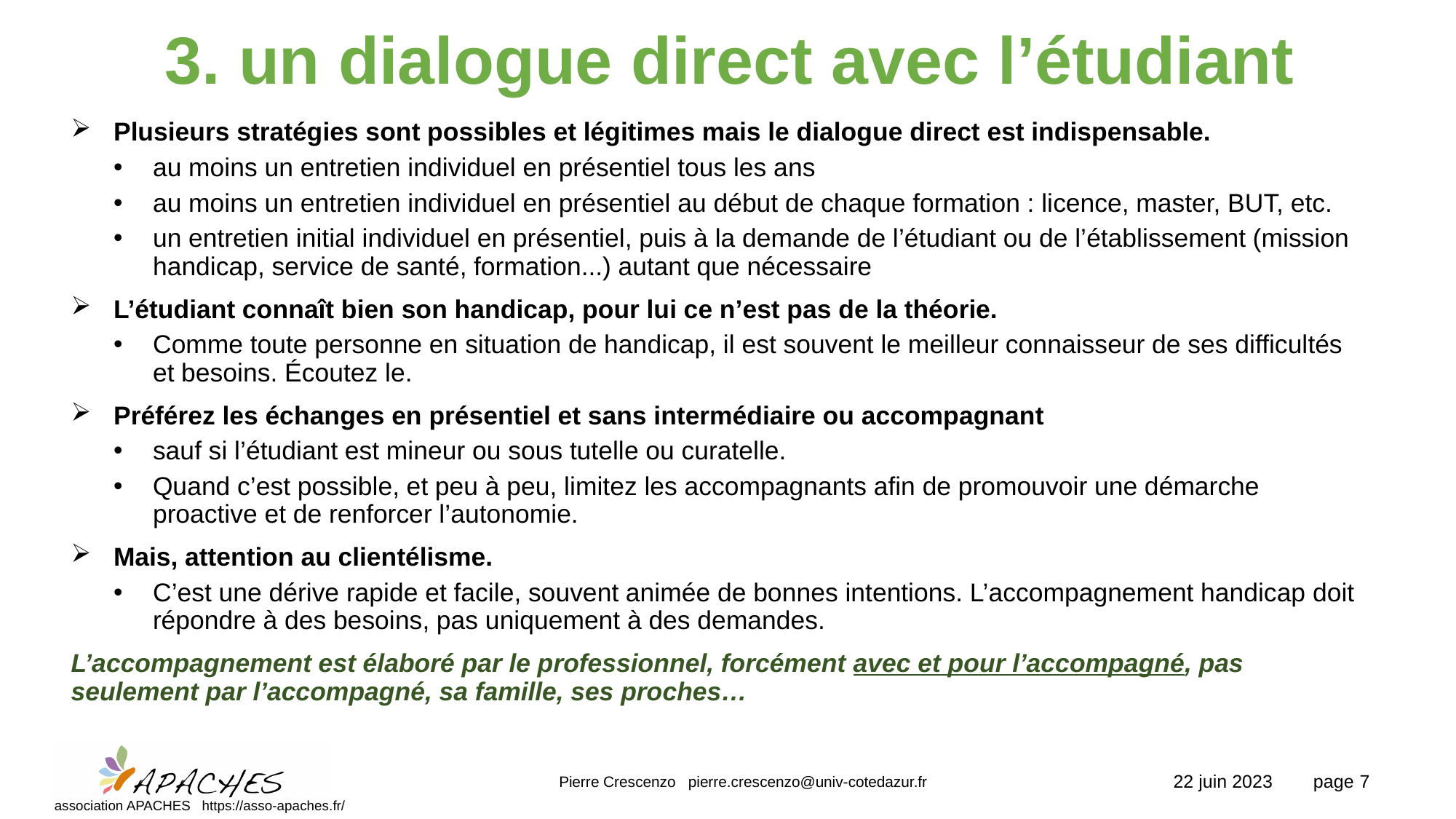

# 3. un dialogue direct avec l’étudiant
Plusieurs stratégies sont possibles et légitimes mais le dialogue direct est indispensable.
au moins un entretien individuel en présentiel tous les ans
au moins un entretien individuel en présentiel au début de chaque formation : licence, master, BUT, etc.
un entretien initial individuel en présentiel, puis à la demande de l’étudiant ou de l’établissement (mission handicap, service de santé, formation...) autant que nécessaire
L’étudiant connaît bien son handicap, pour lui ce n’est pas de la théorie.
Comme toute personne en situation de handicap, il est souvent le meilleur connaisseur de ses difficultés et besoins. Écoutez le.
Préférez les échanges en présentiel et sans intermédiaire ou accompagnant
sauf si l’étudiant est mineur ou sous tutelle ou curatelle.
Quand c’est possible, et peu à peu, limitez les accompagnants afin de promouvoir une démarche proactive et de renforcer l’autonomie.
Mais, attention au clientélisme.
C’est une dérive rapide et facile, souvent animée de bonnes intentions. L’accompagnement handicap doit répondre à des besoins, pas uniquement à des demandes.
L’accompagnement est élaboré par le professionnel, forcément avec et pour l’accompagné, pas seulement par l’accompagné, sa famille, ses proches…
Pierre Crescenzo   pierre.crescenzo@univ-cotedazur.fr
22 juin 2023        page 7